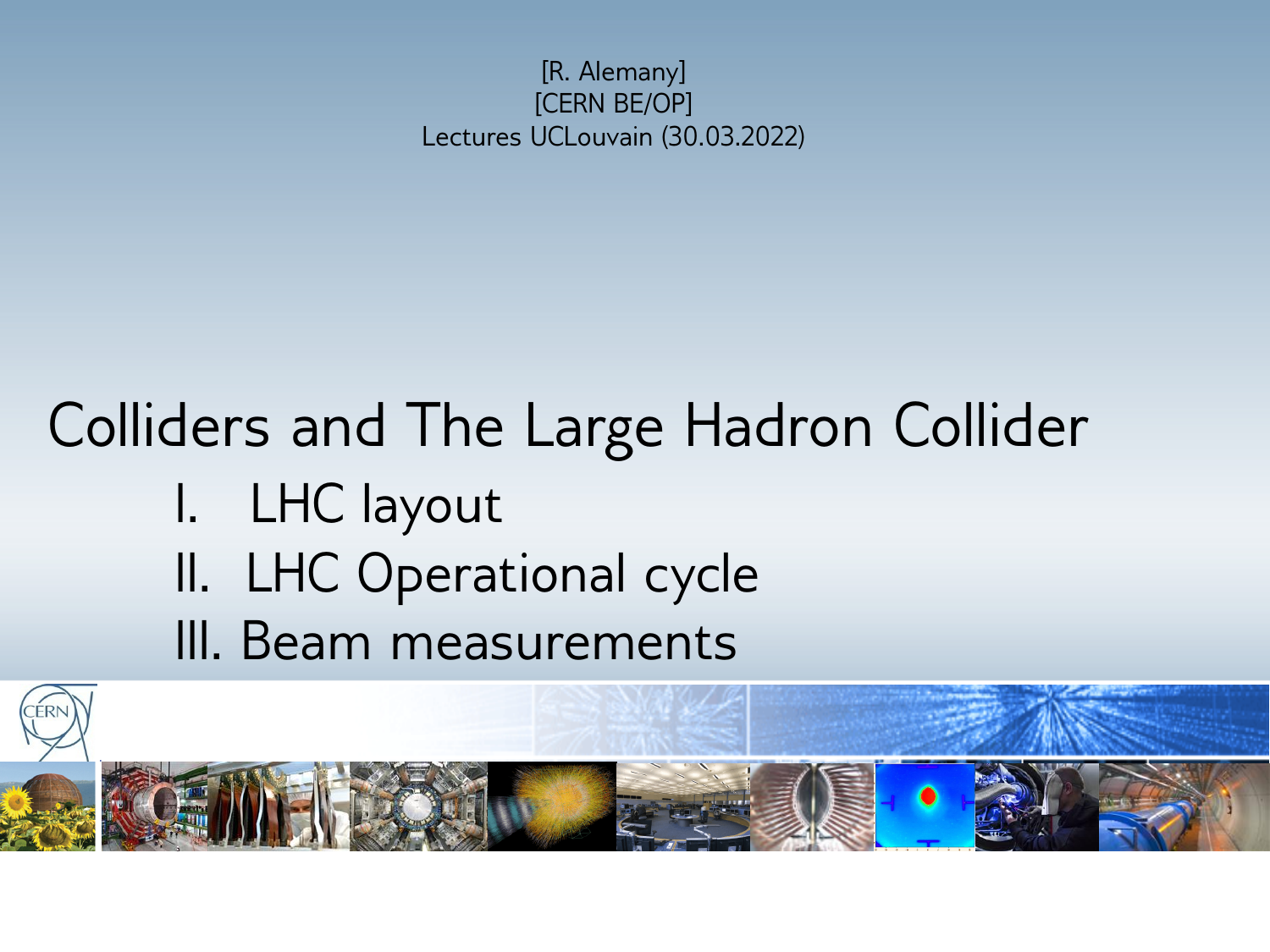

[R. Alemany]
[CERN BE/OP]
Lectures UCLouvain (30.03.2022)

# Colliders and The Large Hadron Collider I.   LHC layout II.  LHC Operational cycle III. Beam measurements